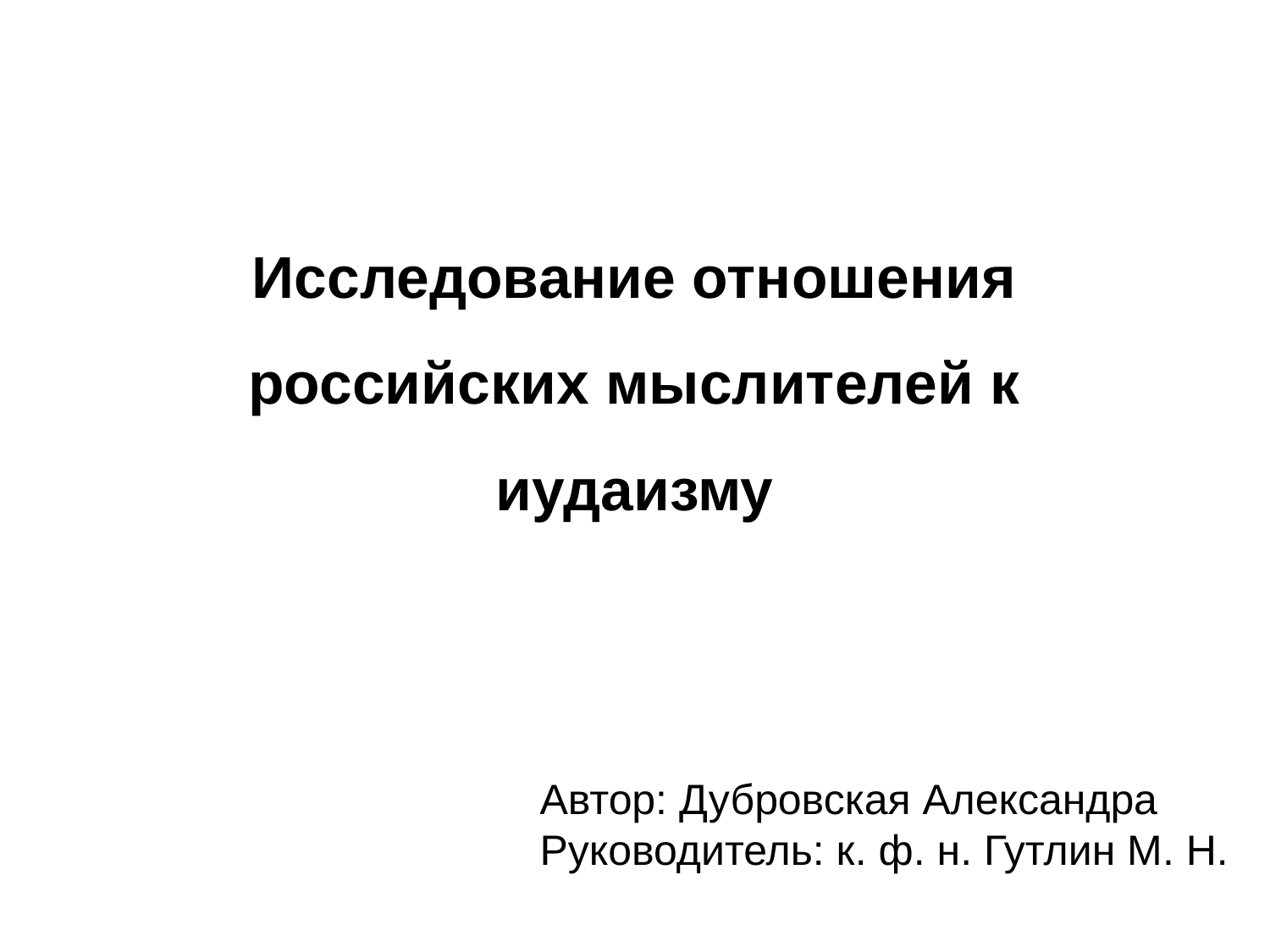

# Исследование отношения российских мыслителей к иудаизму
Автор: Дубровская Александра
Руководитель: к. ф. н. Гутлин М. Н.